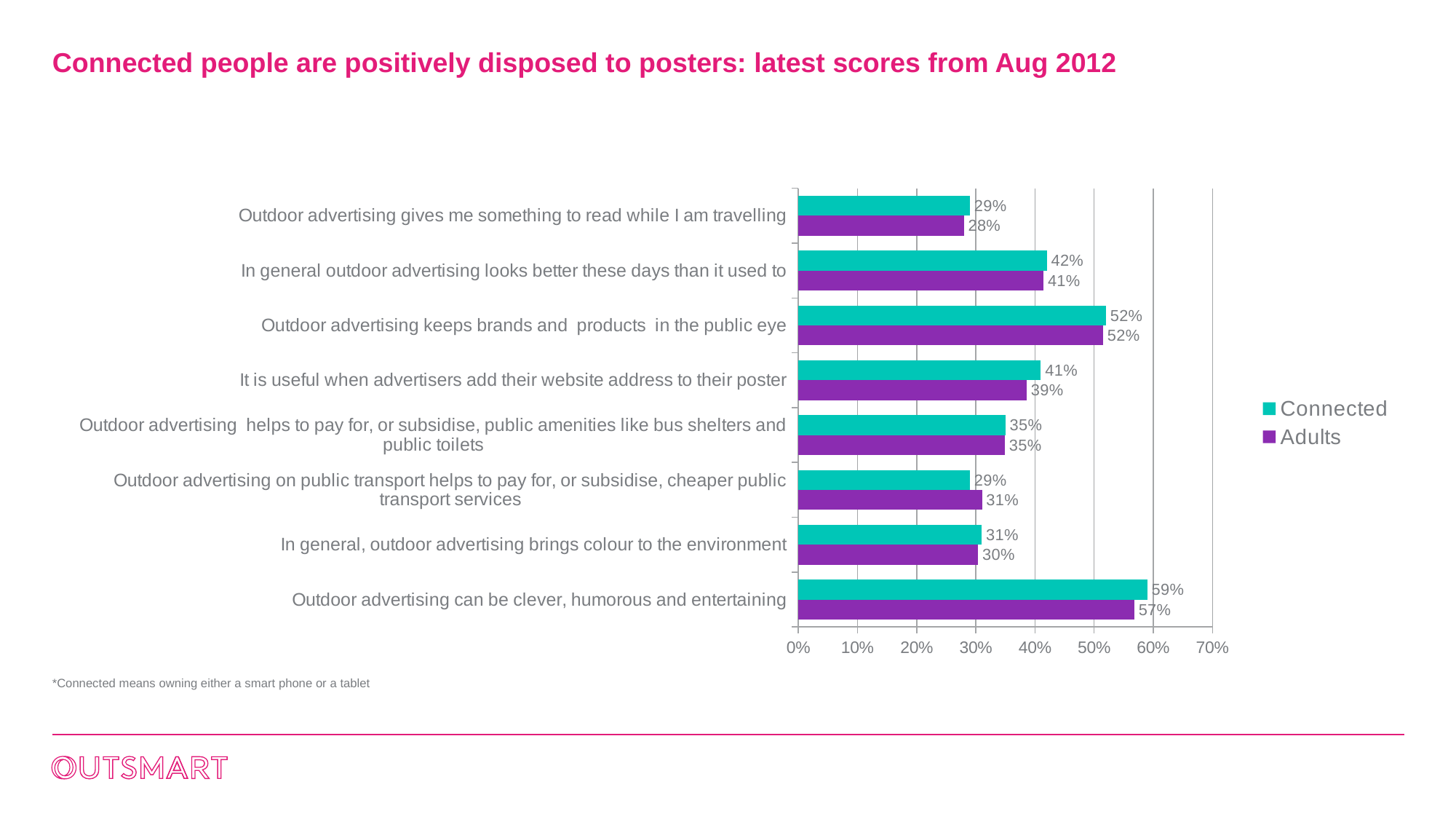

# Connected people are positively disposed to posters: latest scores from Aug 2012

### Chart

| Category | Adults | Connected |
|---|---|---|
| Outdoor advertising can be clever, humorous and entertaining | 0.5678 | 0.59 |
| In general, outdoor advertising brings colour to the environment | 0.3038 | 0.31 |
| Outdoor advertising on public transport helps to pay for, or subsidise, cheaper public transport services | 0.3104 | 0.29 |
| Outdoor advertising  helps to pay for, or subsidise, public amenities like bus shelters and public toilets | 0.349 | 0.35 |
| It is useful when advertisers add their website address to their poster | 0.3859 | 0.41 |
| Outdoor advertising keeps brands and  products  in the public eye | 0.5152 | 0.52 |
| In general outdoor advertising looks better these days than it used to | 0.4144 | 0.42 |
| Outdoor advertising gives me something to read while I am travelling | 0.2799 | 0.29 |
*Connected means owning either a smart phone or a tablet